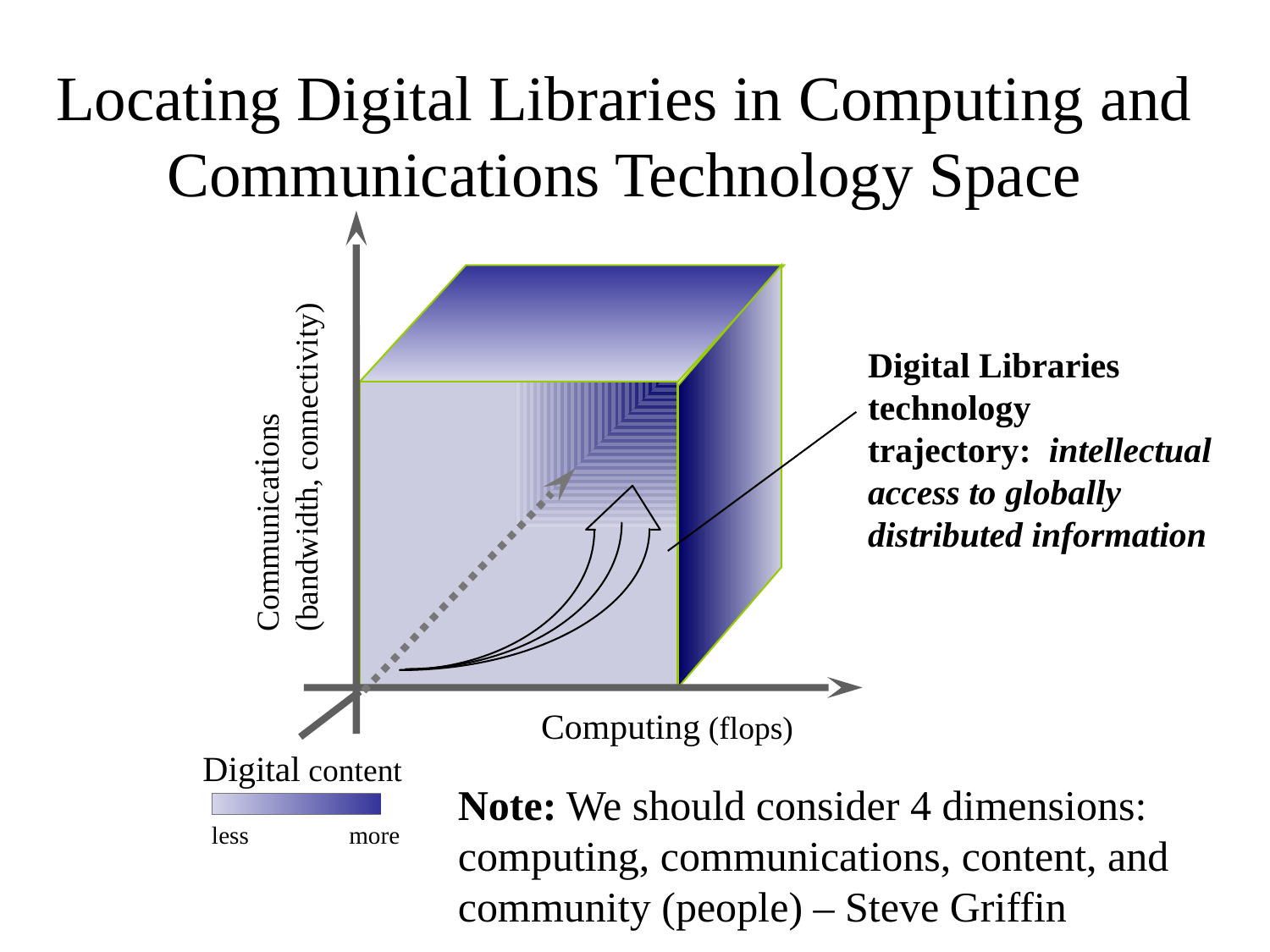

Locating Digital Libraries in Computing and
Communications Technology Space

Digital Libraries technology
trajectory:  intellectual
access to globally distributed information

Communications
(bandwidth, connectivity)

Computing (flops)
Digital content
Note: We should consider 4 dimensions: computing, communications, content, and community (people) – Steve Griffin

less
more